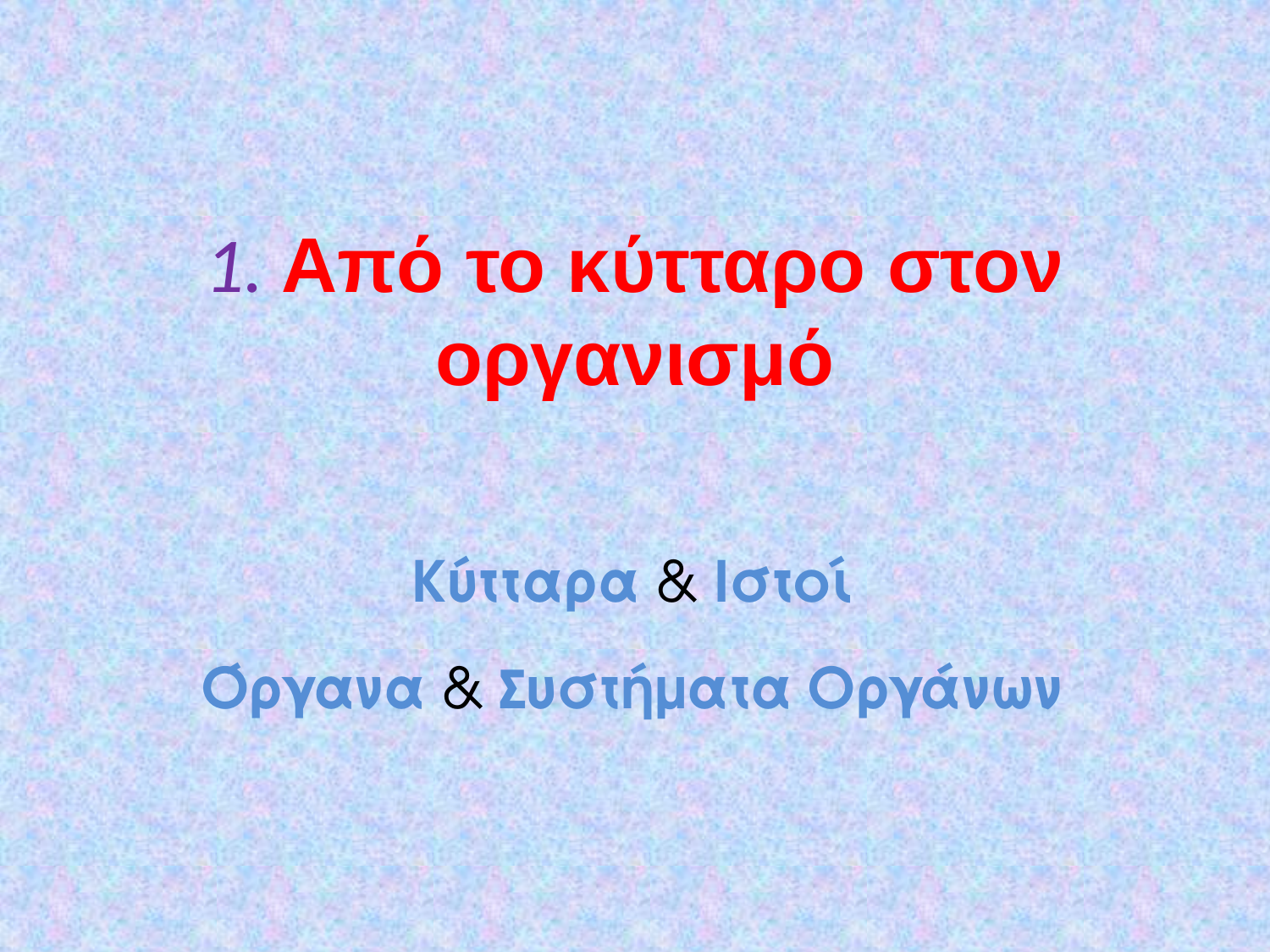

# 1. Από το κύτταρο στον οργανισμό
Κύτταρα & Ιστοί

Όργανα & Συστήματα Οργάνων